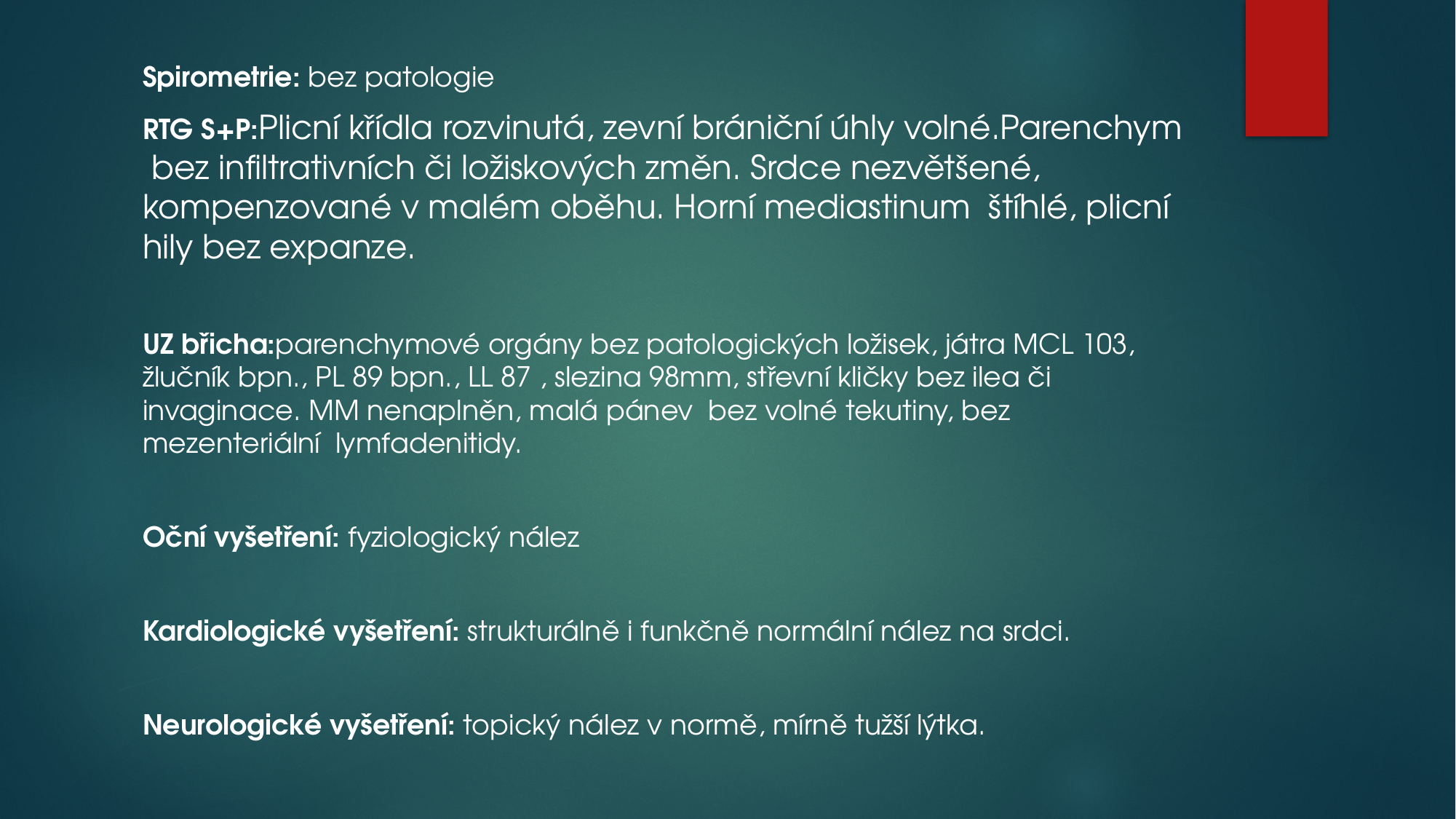

#
Spirometrie: bez patologie
RTG S+P:Plicní křídla rozvinutá, zevní brániční úhly volné.Parenchym  bez infiltrativních či ložiskových změn. Srdce nezvětšené, kompenzované v malém oběhu. Horní mediastinum  štíhlé, plicní hily bez expanze.

UZ břicha:parenchymové orgány bez patologických ložisek, játra MCL 103, žlučník bpn., PL 89 bpn., LL 87 , slezina 98mm, střevní kličky bez ilea či invaginace. MM nenaplněn, malá pánev  bez volné tekutiny, bez mezenteriální  lymfadenitidy.

Oční vyšetření: fyziologický nález

Kardiologické vyšetření: strukturálně i funkčně normální nález na srdci.

Neurologické vyšetření: topický nález v normě, mírně tužší lýtka.